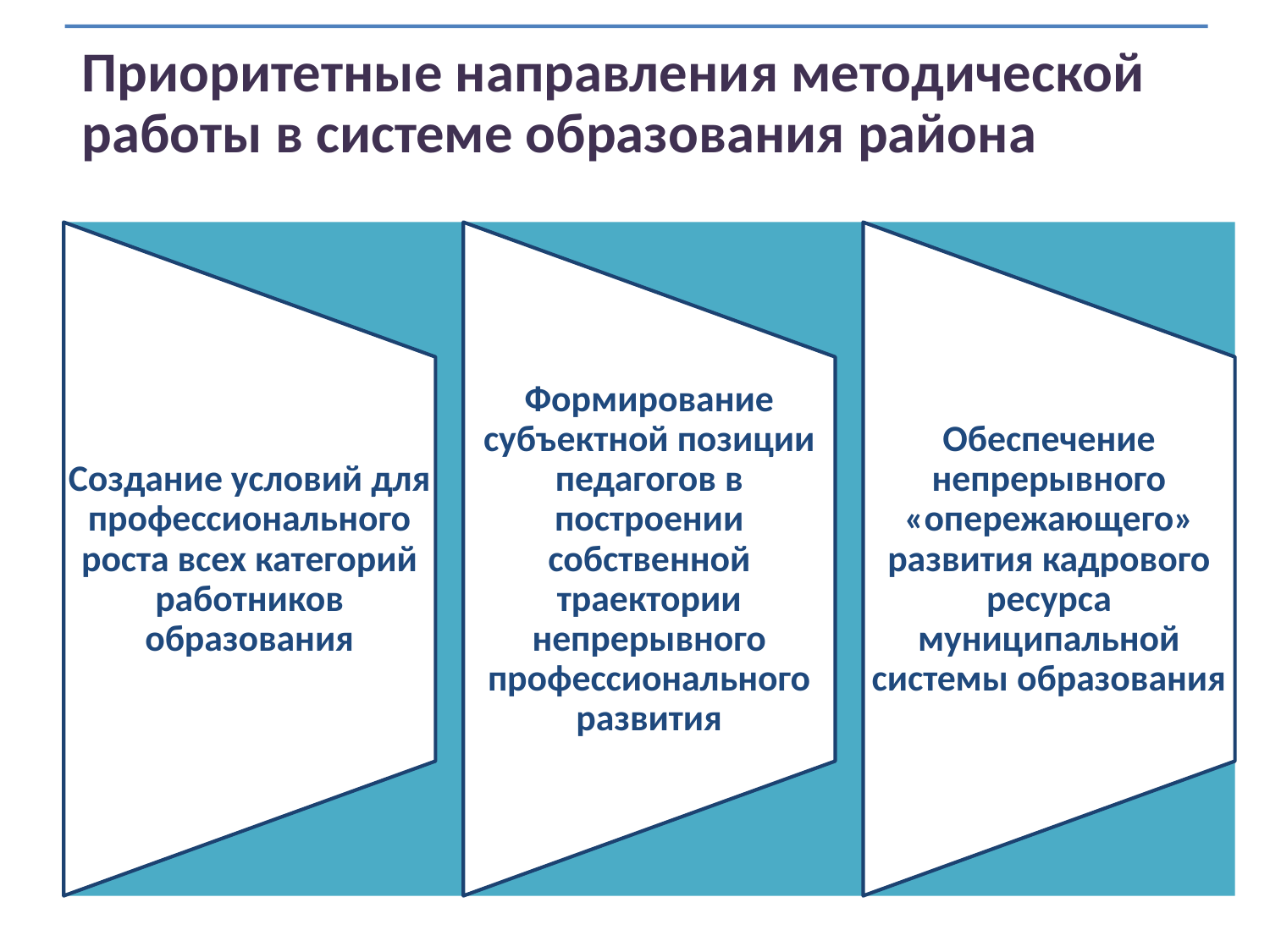

Приоритетные направления методической работы в системе образования района
Создание условий для профессионального роста всех категорий работников образования
Формирование субъектной позиции педагогов в построении собственной траектории непрерывного профессионального развития
Обеспечение непрерывного «опережающего» развития кадрового ресурса муниципальной системы образования